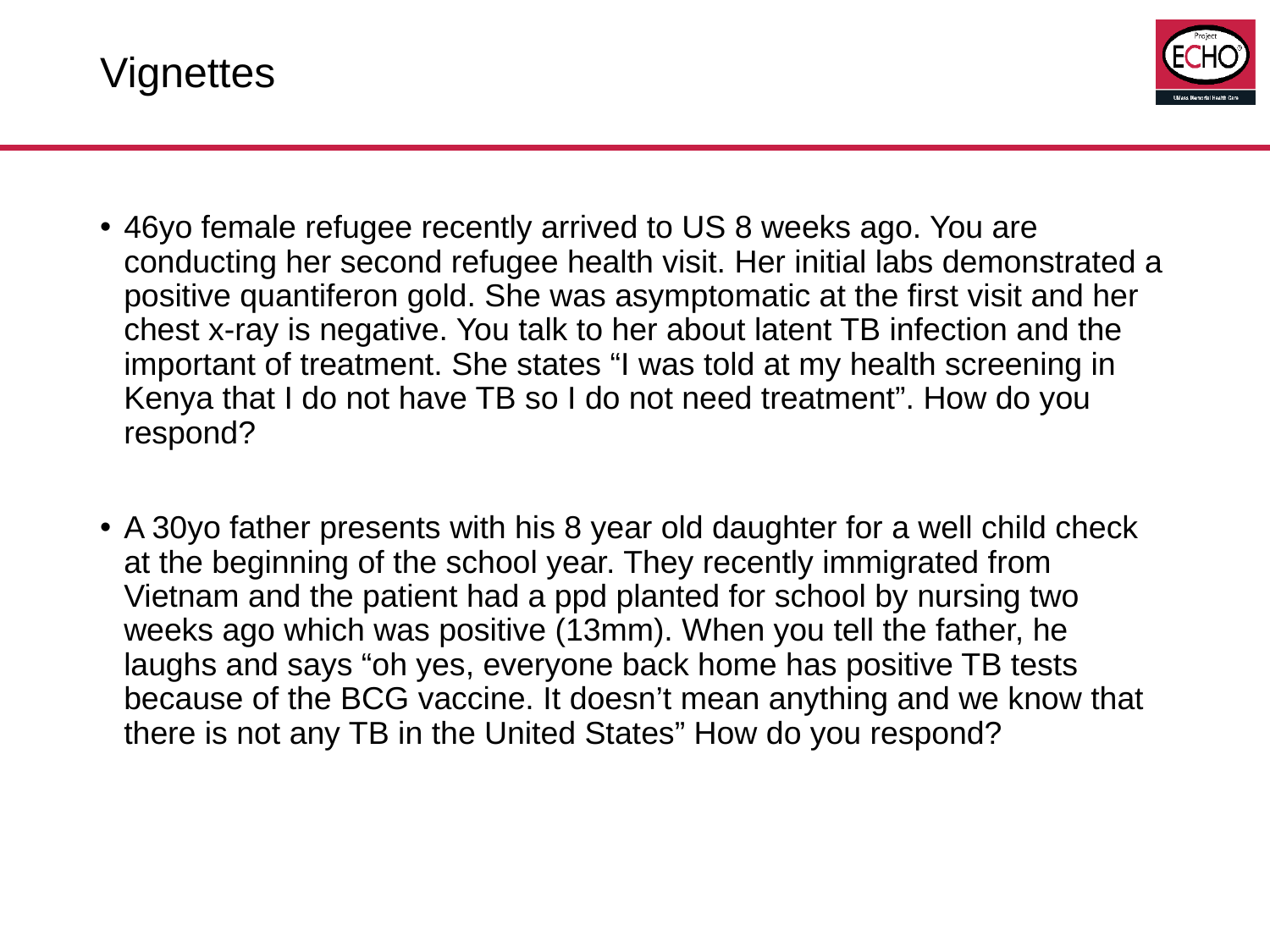

# Vignettes
46yo female refugee recently arrived to US 8 weeks ago. You are conducting her second refugee health visit. Her initial labs demonstrated a positive quantiferon gold. She was asymptomatic at the first visit and her chest x-ray is negative. You talk to her about latent TB infection and the important of treatment. She states “I was told at my health screening in Kenya that I do not have TB so I do not need treatment”. How do you respond?

A 30yo father presents with his 8 year old daughter for a well child check at the beginning of the school year. They recently immigrated from Vietnam and the patient had a ppd planted for school by nursing two weeks ago which was positive (13mm). When you tell the father, he laughs and says “oh yes, everyone back home has positive TB tests because of the BCG vaccine. It doesn’t mean anything and we know that there is not any TB in the United States” How do you respond?